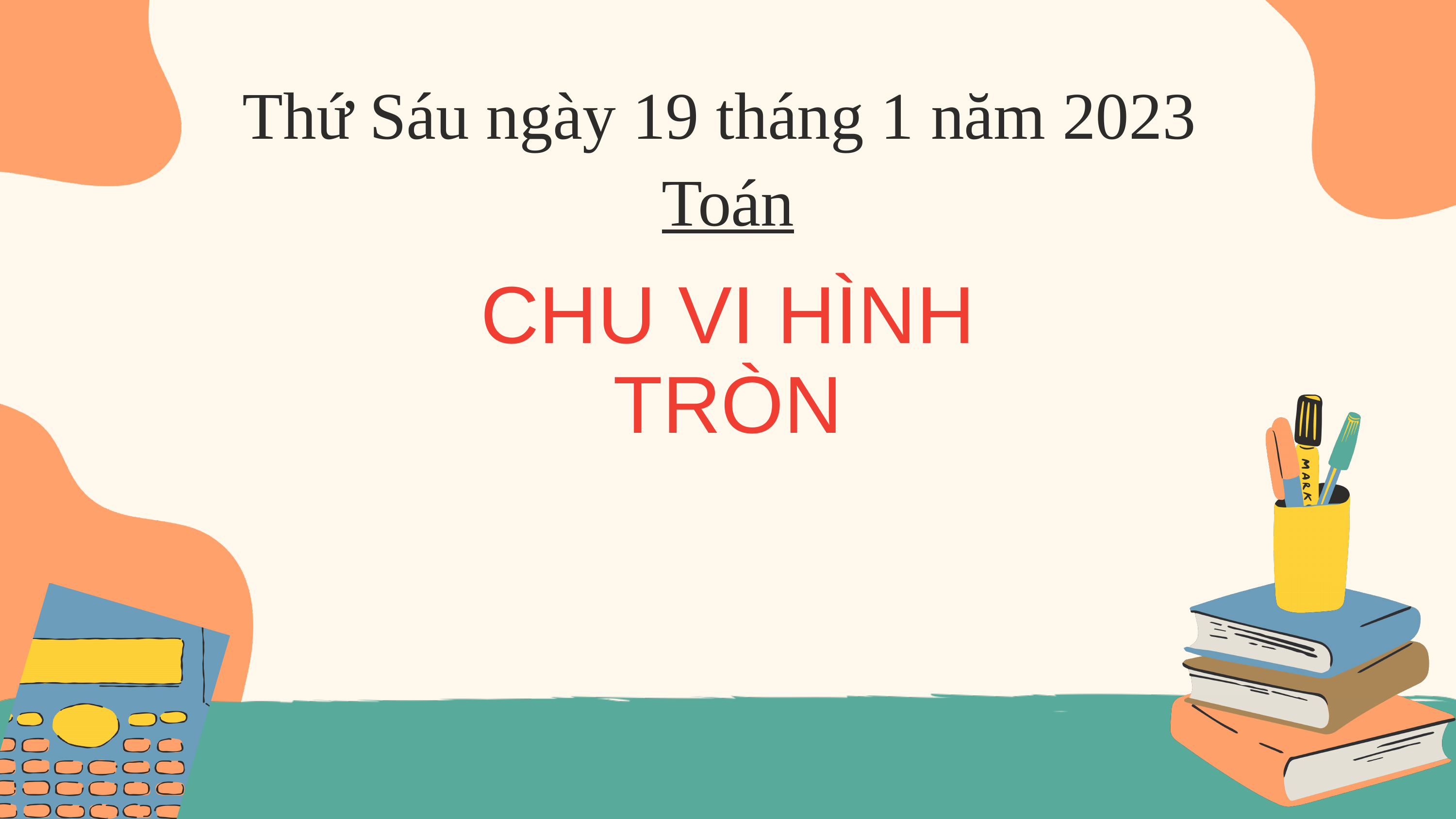

Thứ Sáu ngày 19 tháng 1 năm 2023
Toán
CHU VI HÌNH TRÒN